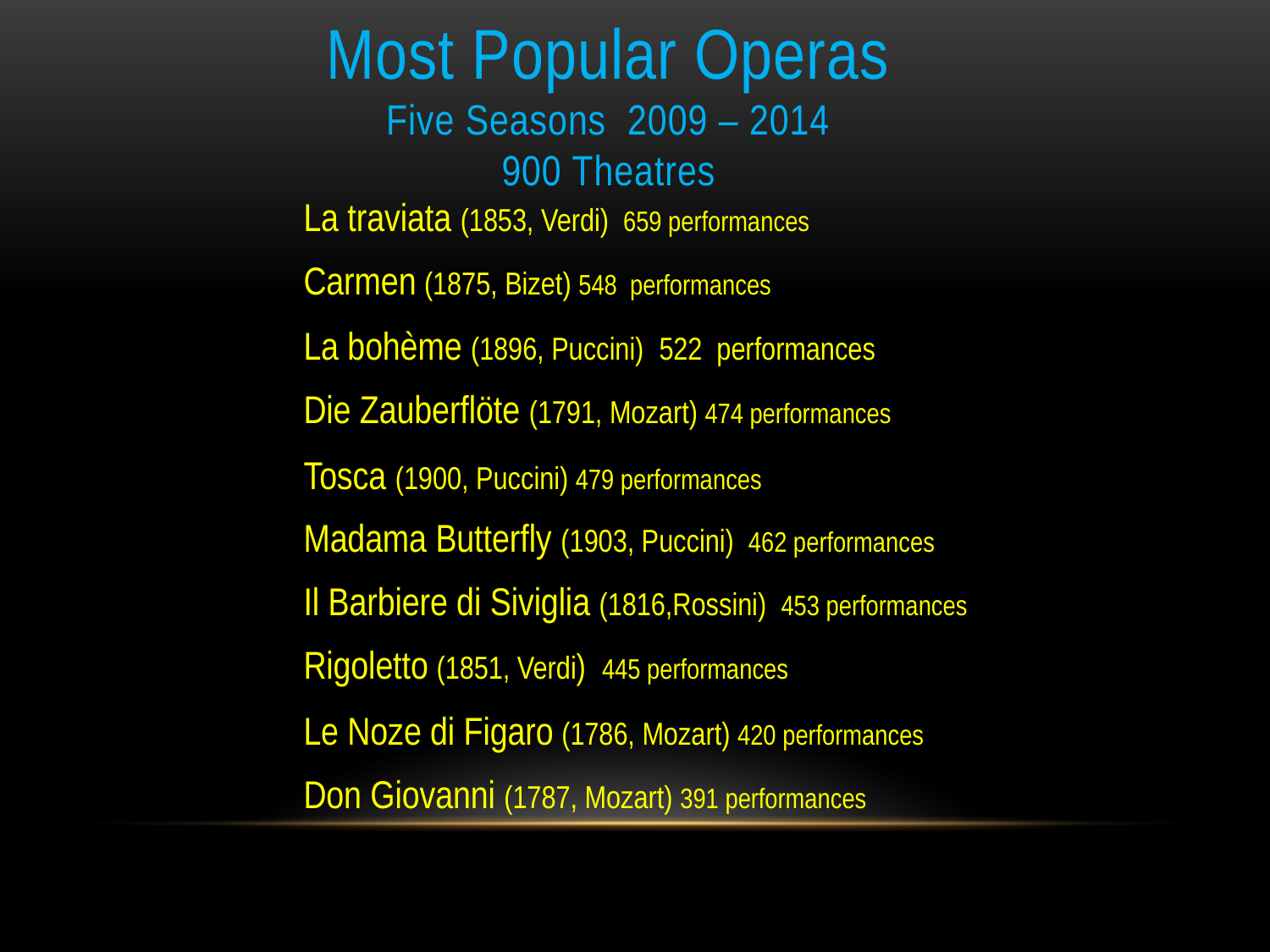

# Most Popular Operas Five Seasons  2009 – 2014 900 Theatres

La traviata (1853, Verdi)  659 performances

Carmen (1875, Bizet) 548  performances

La bohème (1896, Puccini)  522  performances

Die Zauberflöte (1791, Mozart) 474 performances

Tosca (1900, Puccini) 479 performances

Madama Butterfly (1903, Puccini)  462 performances

Il Barbiere di Siviglia (1816,Rossini)  453 performances

Rigoletto (1851, Verdi)  445 performances

Le Noze di Figaro (1786, Mozart) 420 performances

Don Giovanni (1787, Mozart) 391 performances